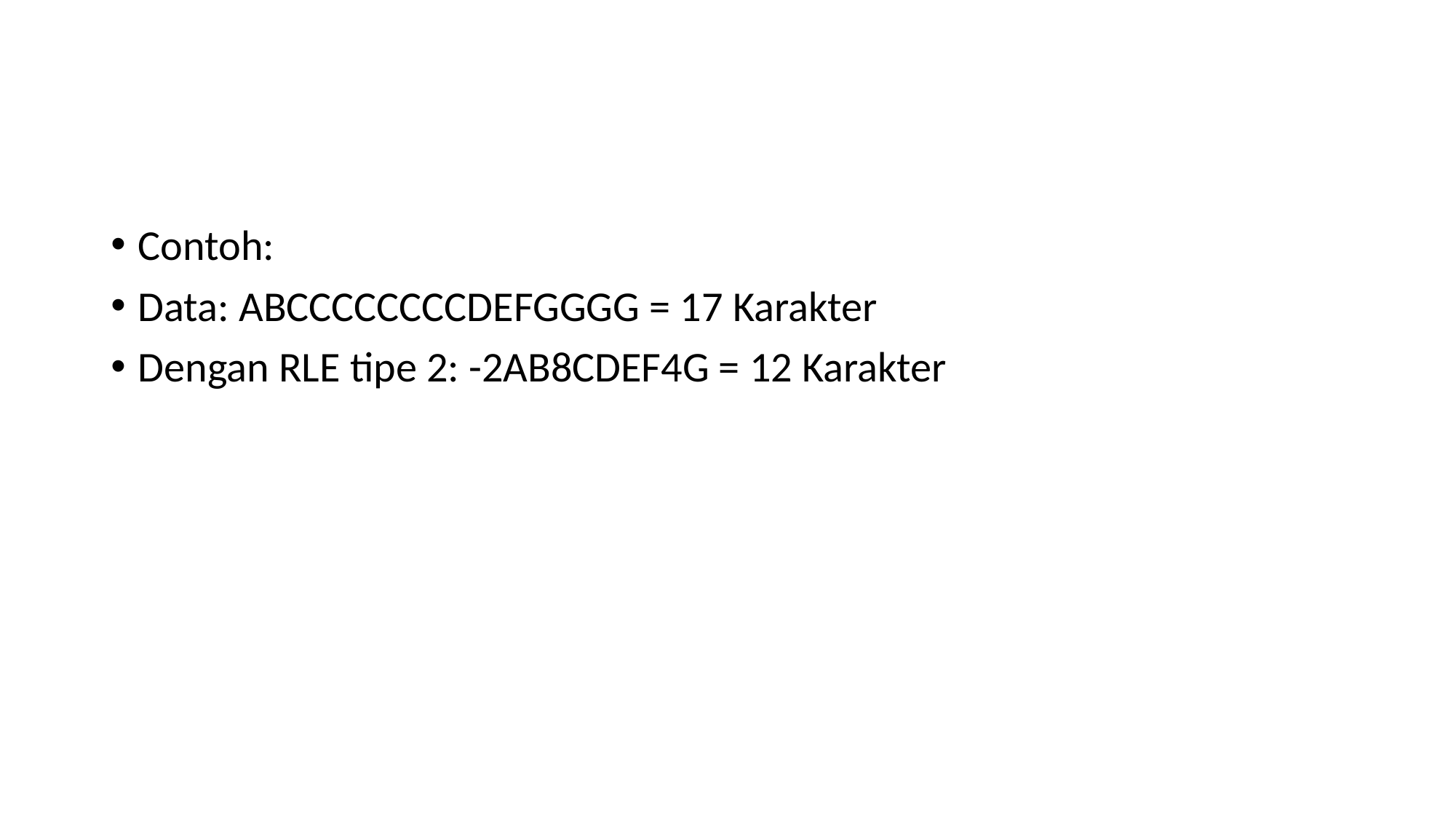

#
Contoh:
Data: ABCCCCCCCCDEFGGGG = 17 Karakter
Dengan RLE tipe 2: -2AB8CDEF4G = 12 Karakter